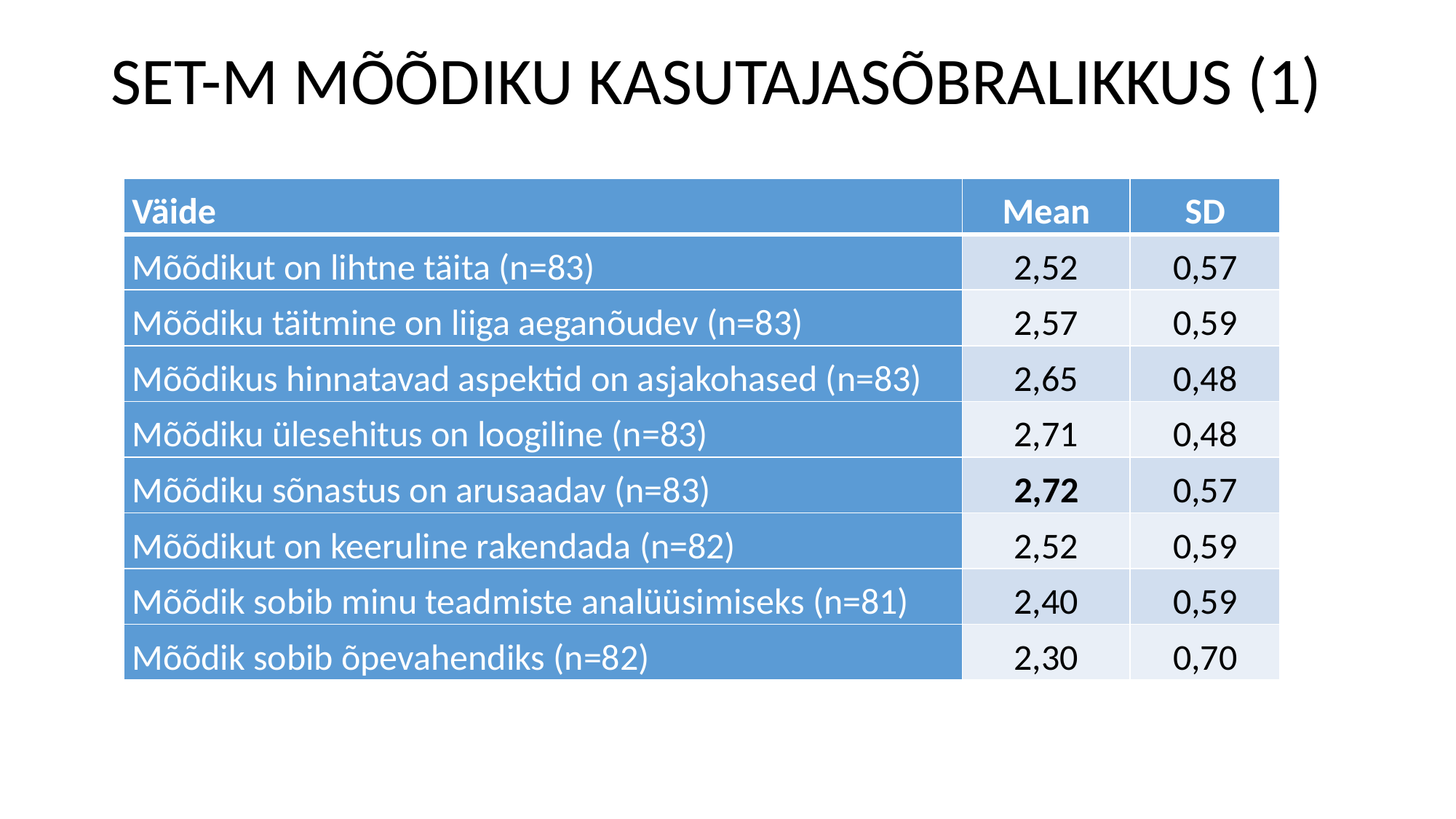

# SET-M MÕÕDIKU KASUTAJASÕBRALIKKUS (1)
| Väide | Mean | SD |
| --- | --- | --- |
| Mõõdikut on lihtne täita (n=83) | 2,52 | 0,57 |
| Mõõdiku täitmine on liiga aeganõudev (n=83) | 2,57 | 0,59 |
| Mõõdikus hinnatavad aspektid on asjakohased (n=83) | 2,65 | 0,48 |
| Mõõdiku ülesehitus on loogiline (n=83) | 2,71 | 0,48 |
| Mõõdiku sõnastus on arusaadav (n=83) | 2,72 | 0,57 |
| Mõõdikut on keeruline rakendada (n=82) | 2,52 | 0,59 |
| Mõõdik sobib minu teadmiste analüüsimiseks (n=81) | 2,40 | 0,59 |
| Mõõdik sobib õpevahendiks (n=82) | 2,30 | 0,70 |